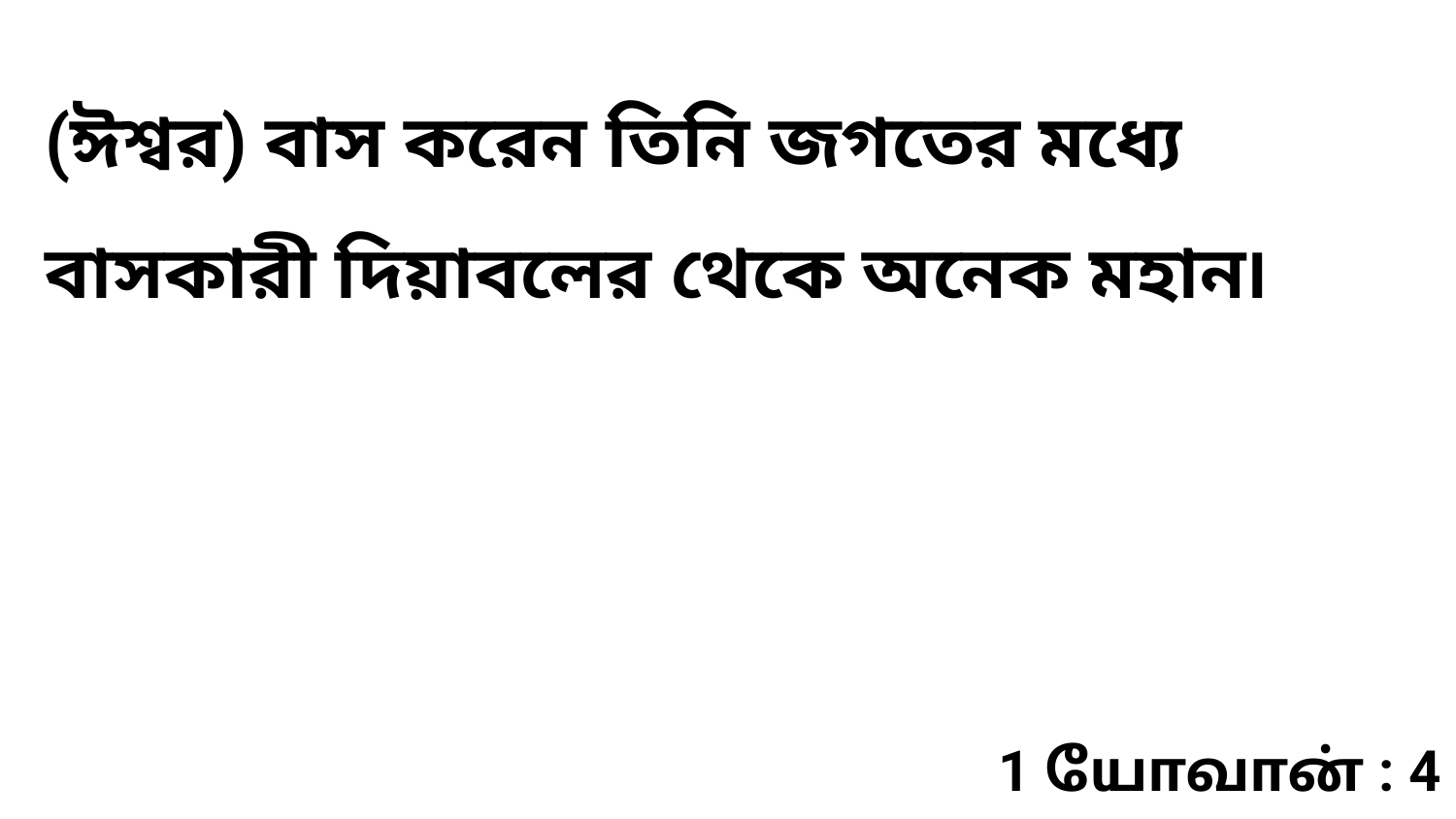

(ঈশ্বর) বাস করেন তিনি জগতের মধ্যে বাসকারী দিয়াবলের থেকে অনেক মহান৷
1 யோவான் : 4